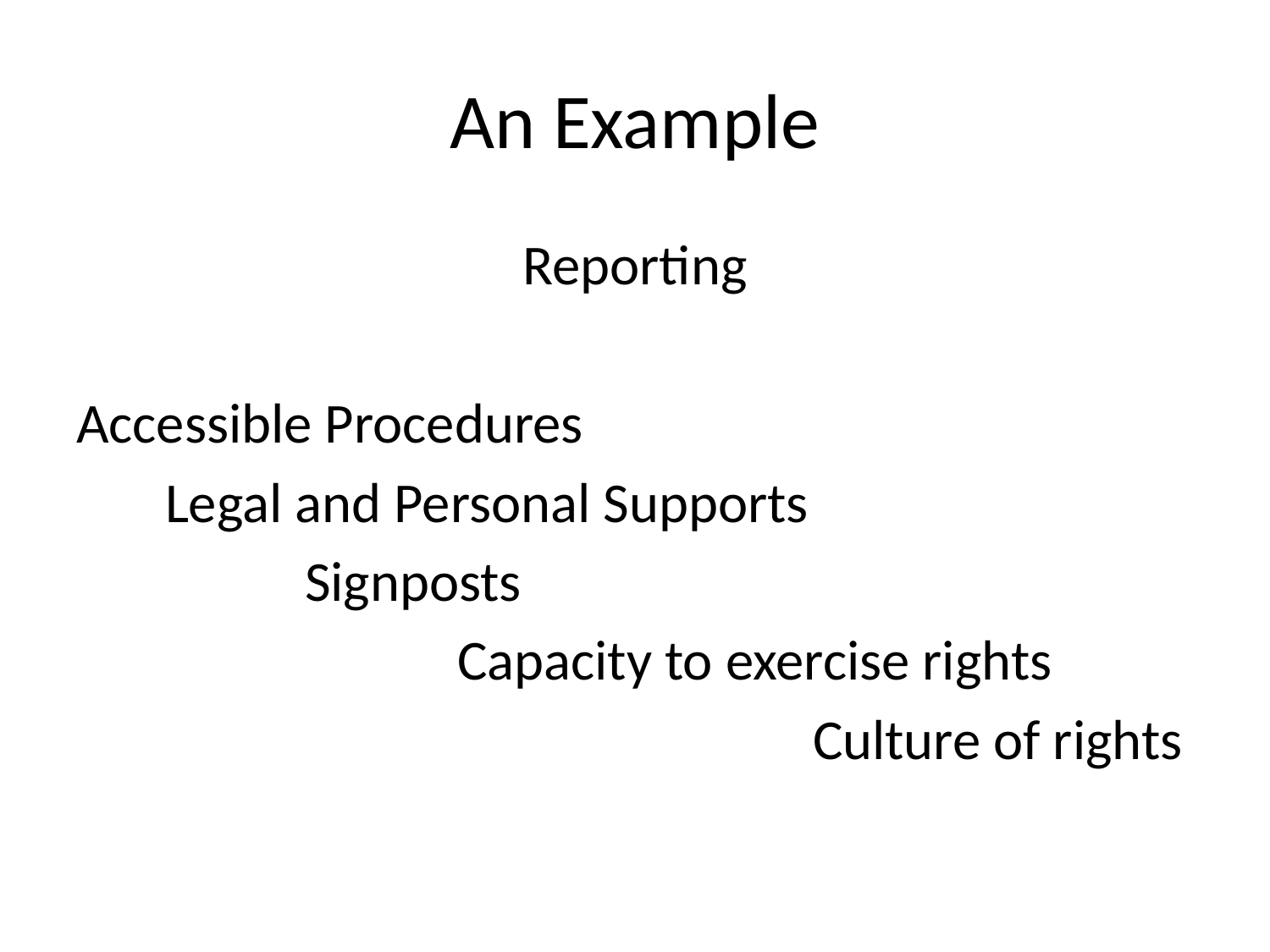

# An Example
Reporting

Accessible Procedures
       Legal and Personal Supports
                  Signposts
                              Capacity to exercise rights
                                                          Culture of rights